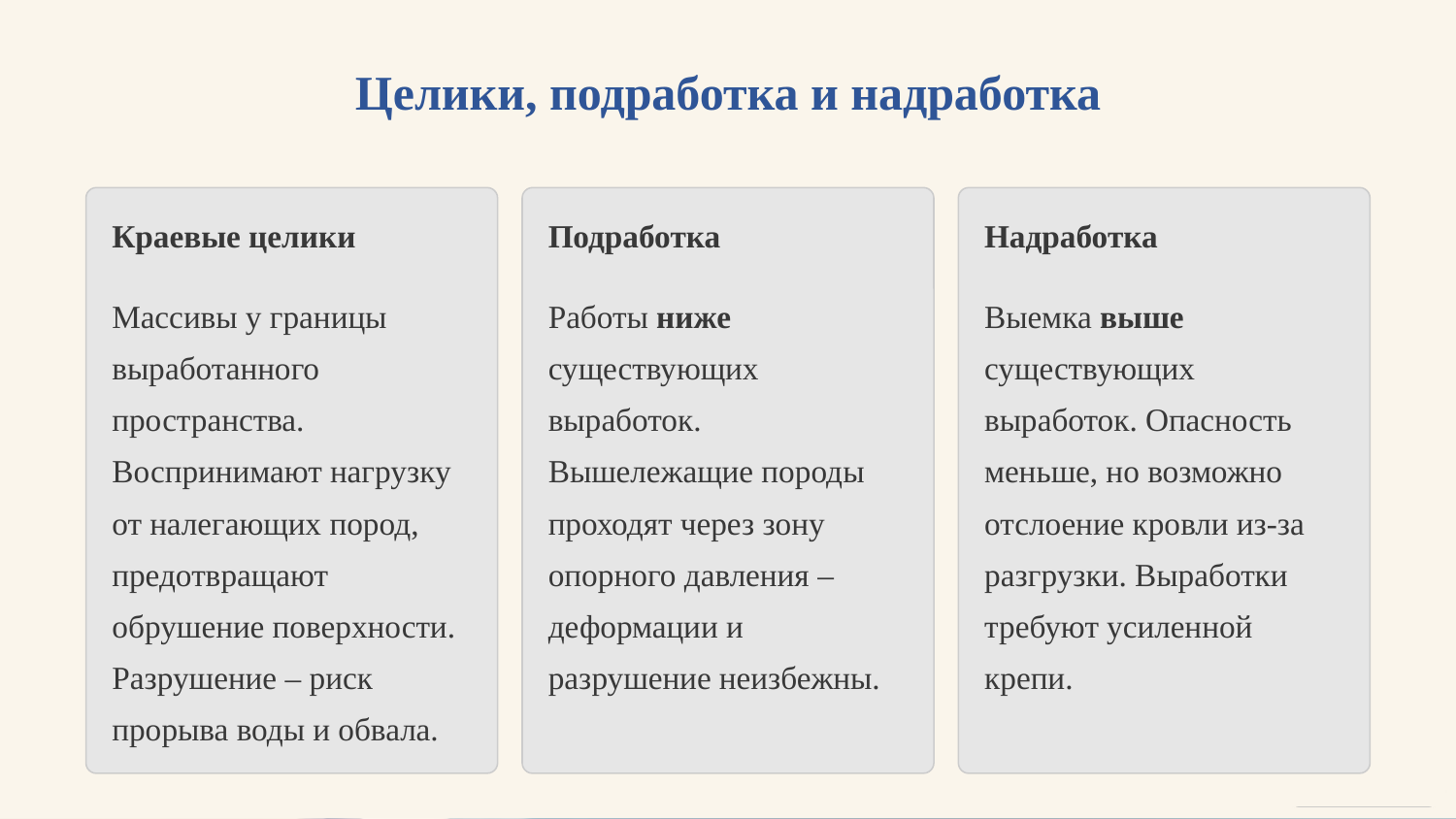

Целики, подработка и надработка

Краевые целики
Подработка
Надработка
Массивы у границы выработанного пространства. Воспринимают нагрузку от налегающих пород, предотвращают обрушение поверхности. Разрушение – риск прорыва воды и обвала.
Работы ниже существующих выработок. Вышележащие породы проходят через зону опорного давления – деформации и разрушение неизбежны.
Выемка выше существующих выработок. Опасность меньше, но возможно отслоение кровли из-за разгрузки. Выработки требуют усиленной крепи.